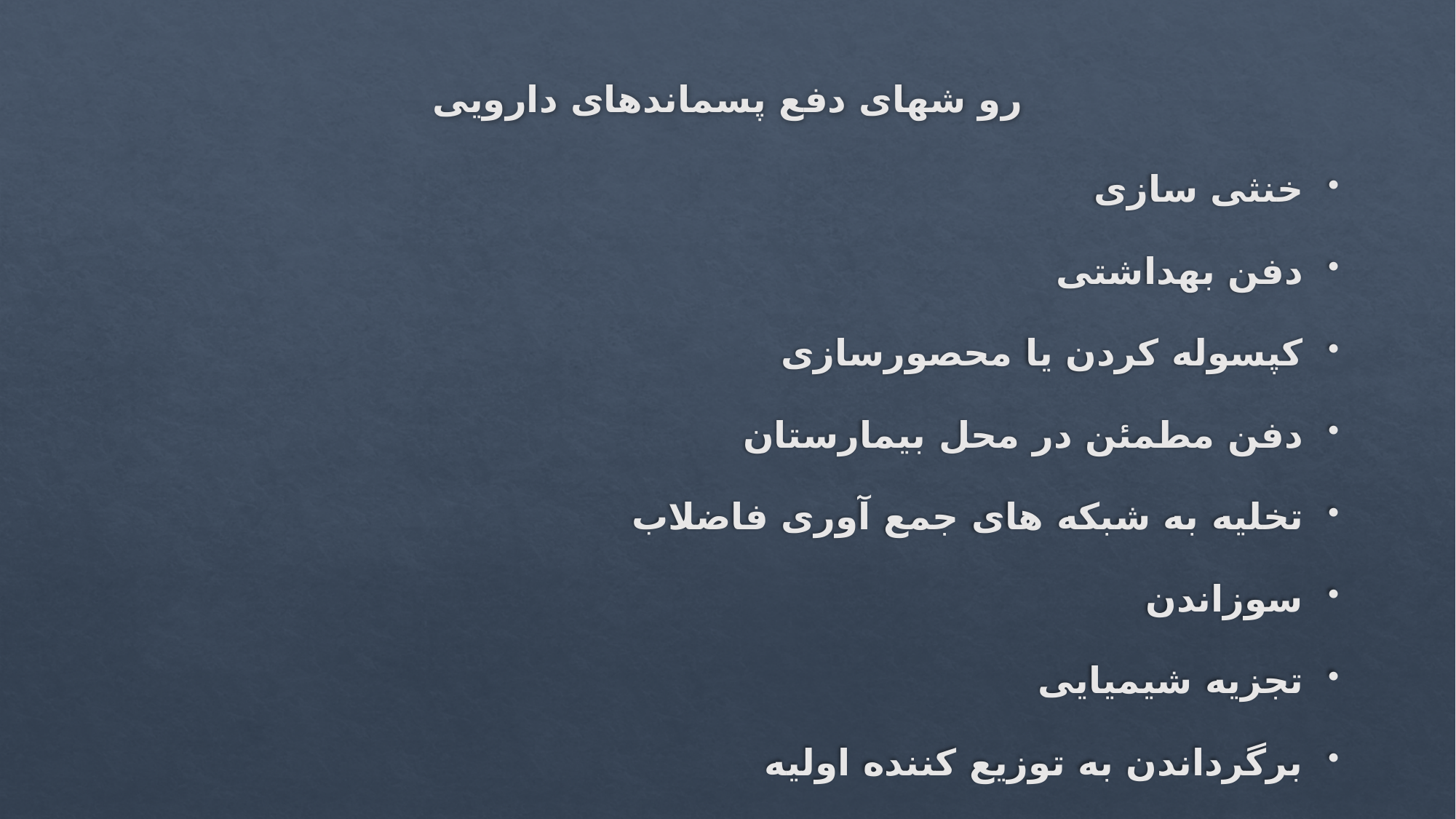

# رو شهای دفع پسماندهای دارویی
خنثی سازی
دفن بهداشتی
کپسوله کردن یا محصورسازی
دفن مطمئن در محل بیمارستان
تخلیه به شبکه های جمع آوری فاضلاب
سوزاندن
تجزیه شیمیایی
برگرداندن به توزیع کننده اولیه